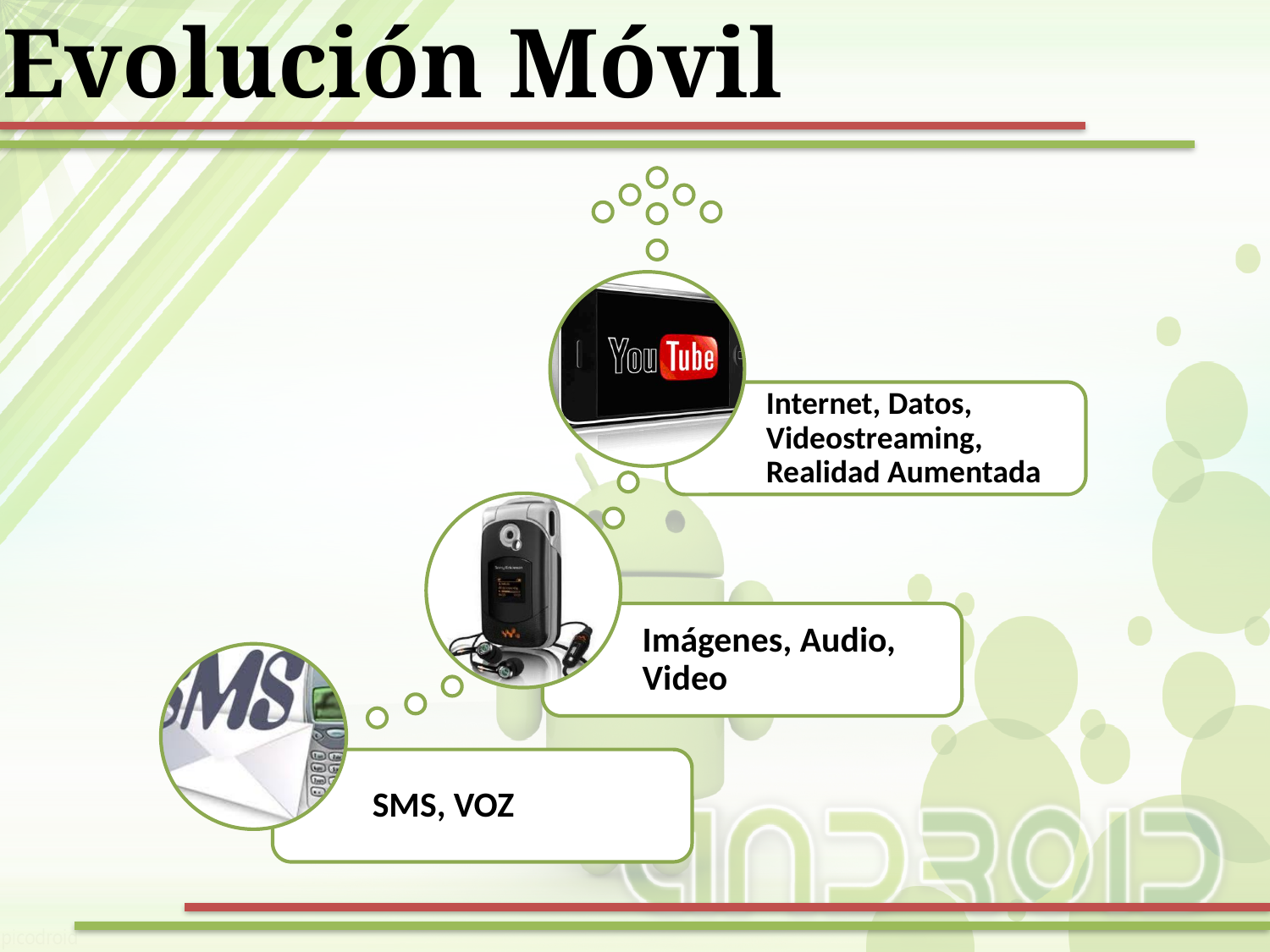

Evolución Móvil
SMS, VOZ
Imágenes, Audio, Video
Internet, Datos, Videostreaming, Realidad Aumentada